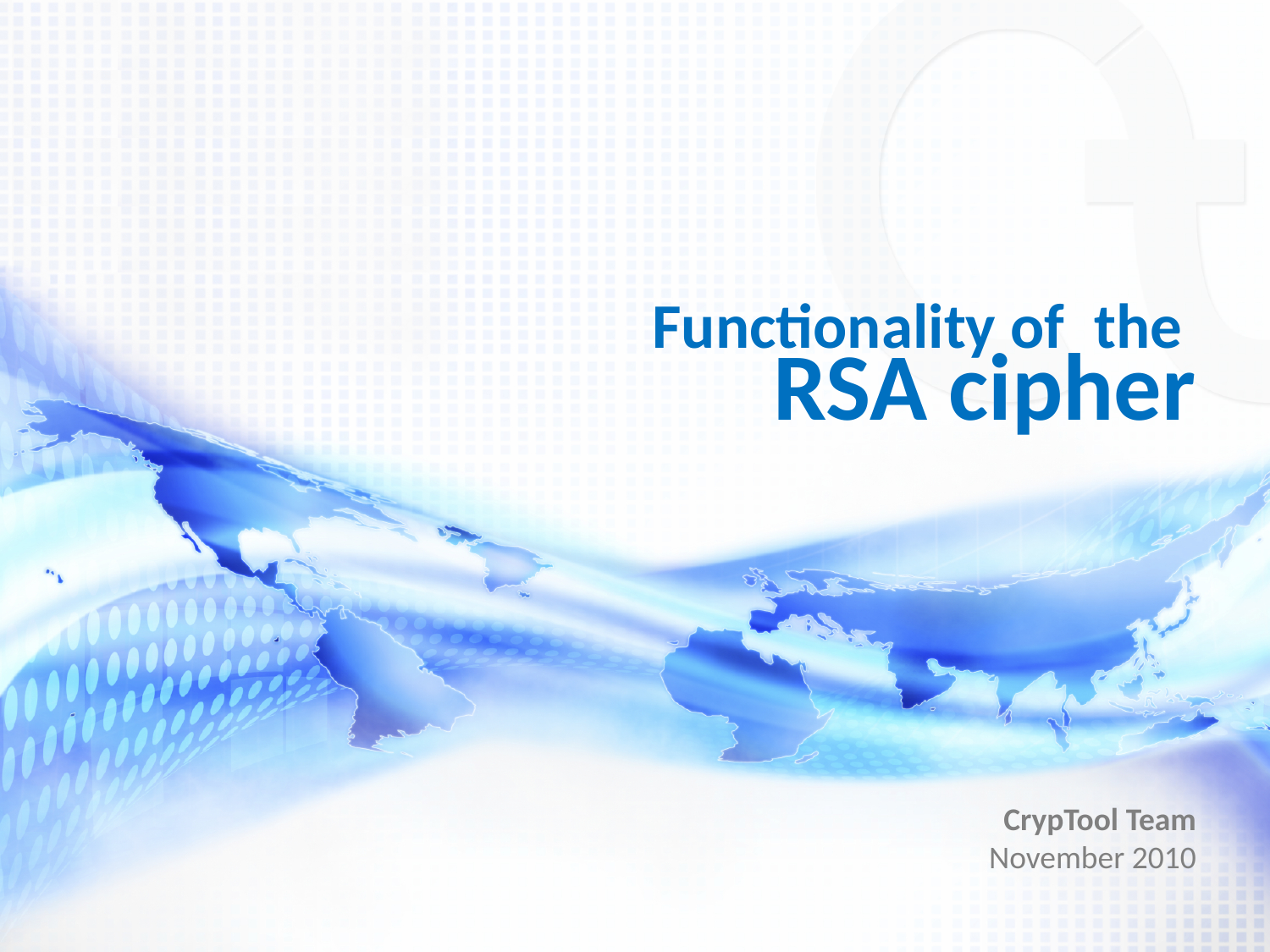

# Functionality of  the RSA cipher
CrypTool Team
November 2010